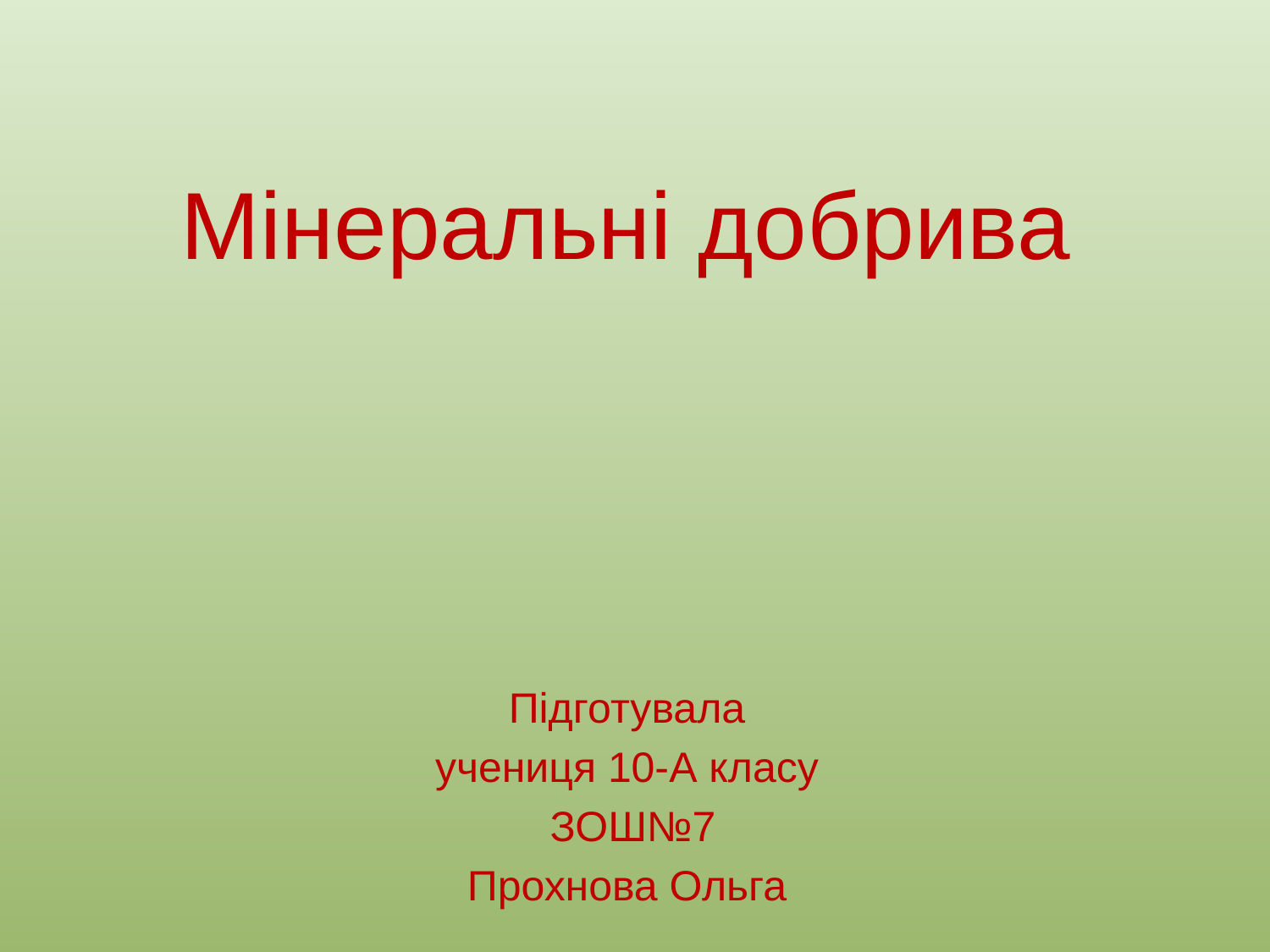

# Мінеральні добрива
Підготувала
учениця 10-А класу
ЗОШ№7
Прохнова Ольга